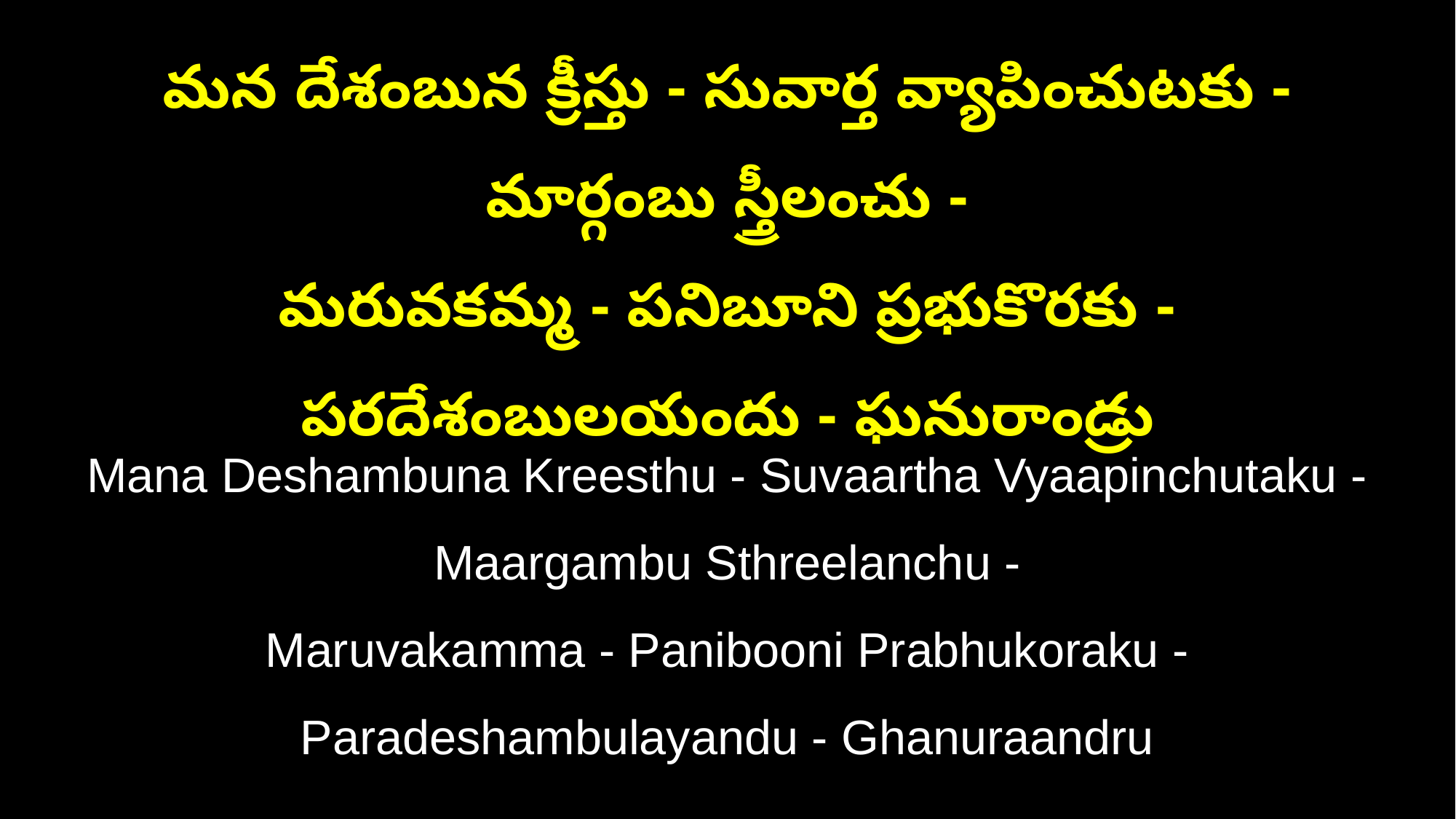

మన దేశంబున క్రీస్తు - సువార్త వ్యాపించుటకు - మార్గంబు స్త్రీలంచు -
మరువకమ్మ - పనిబూని ప్రభుకొరకు - పరదేశంబులయందు - ఘనురాండ్రు
Mana Deshambuna Kreesthu - Suvaartha Vyaapinchutaku - Maargambu Sthreelanchu -
Maruvakamma - Panibooni Prabhukoraku - Paradeshambulayandu - Ghanuraandru